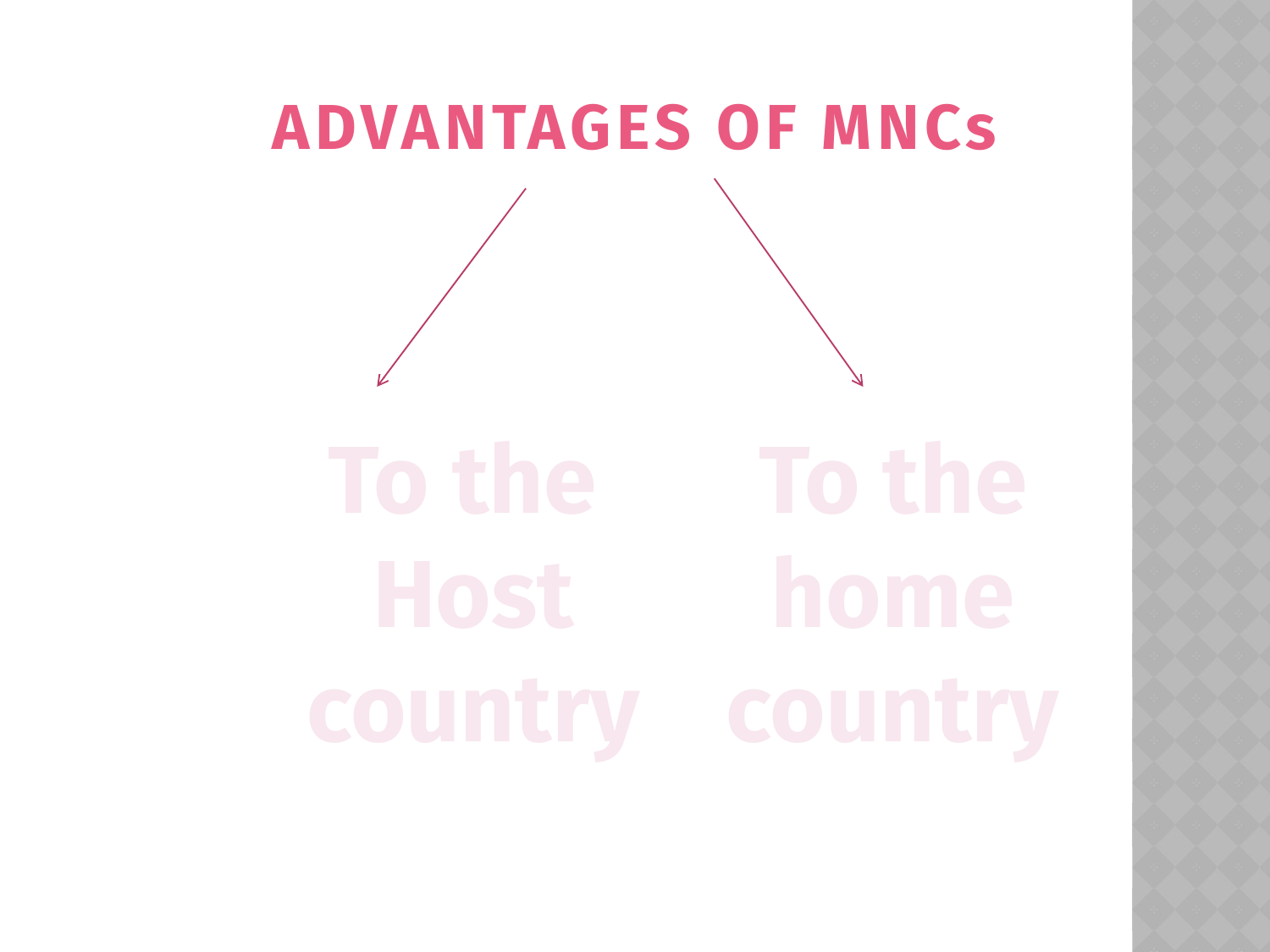

ADVANTAGES OF MNCs

To the
Host
country
To the home country